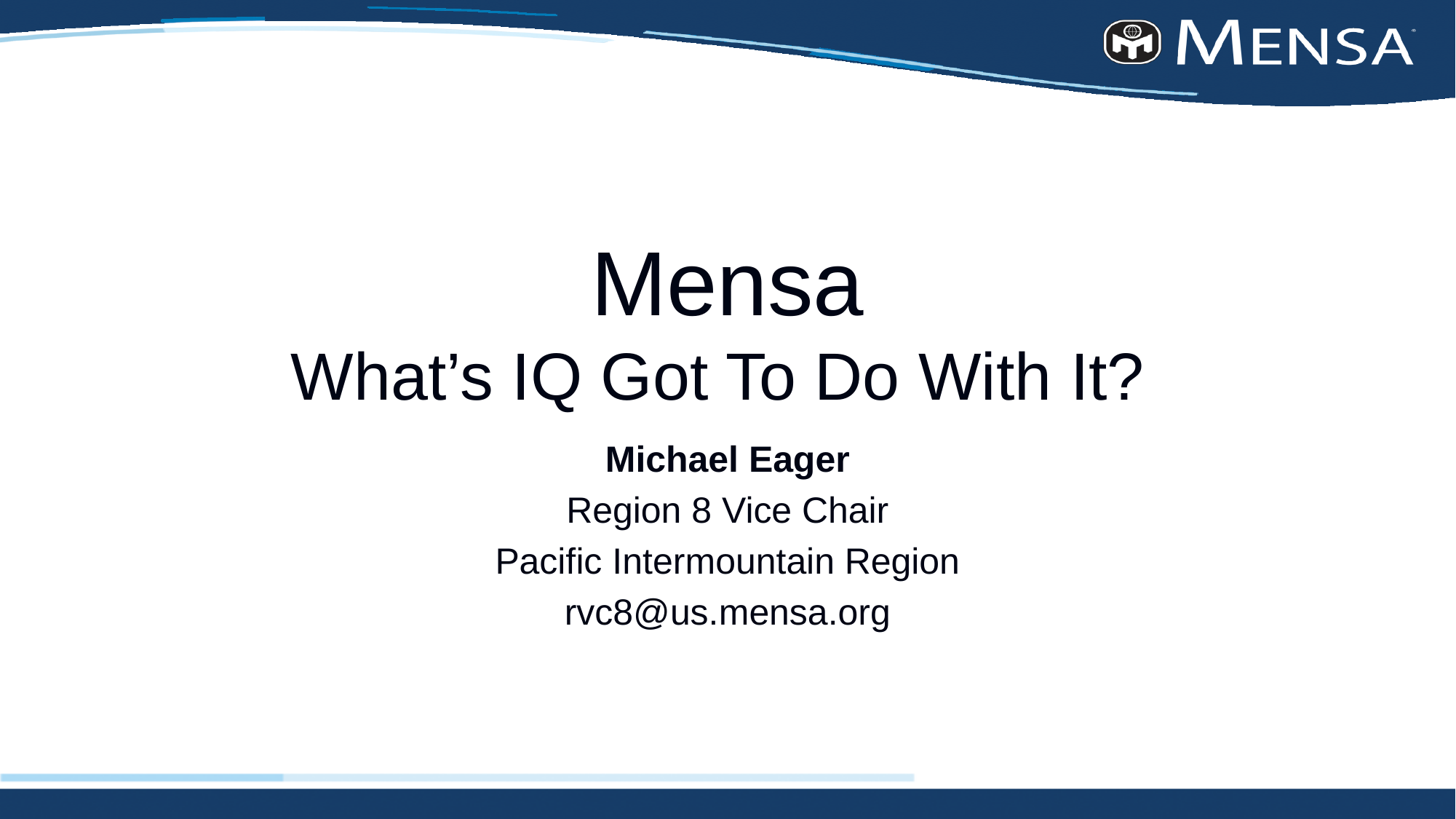

# Mensa What’s IQ Got To Do With It?
Michael Eager
Region 8 Vice Chair
Pacific Intermountain Region
rvc8@us.mensa.org